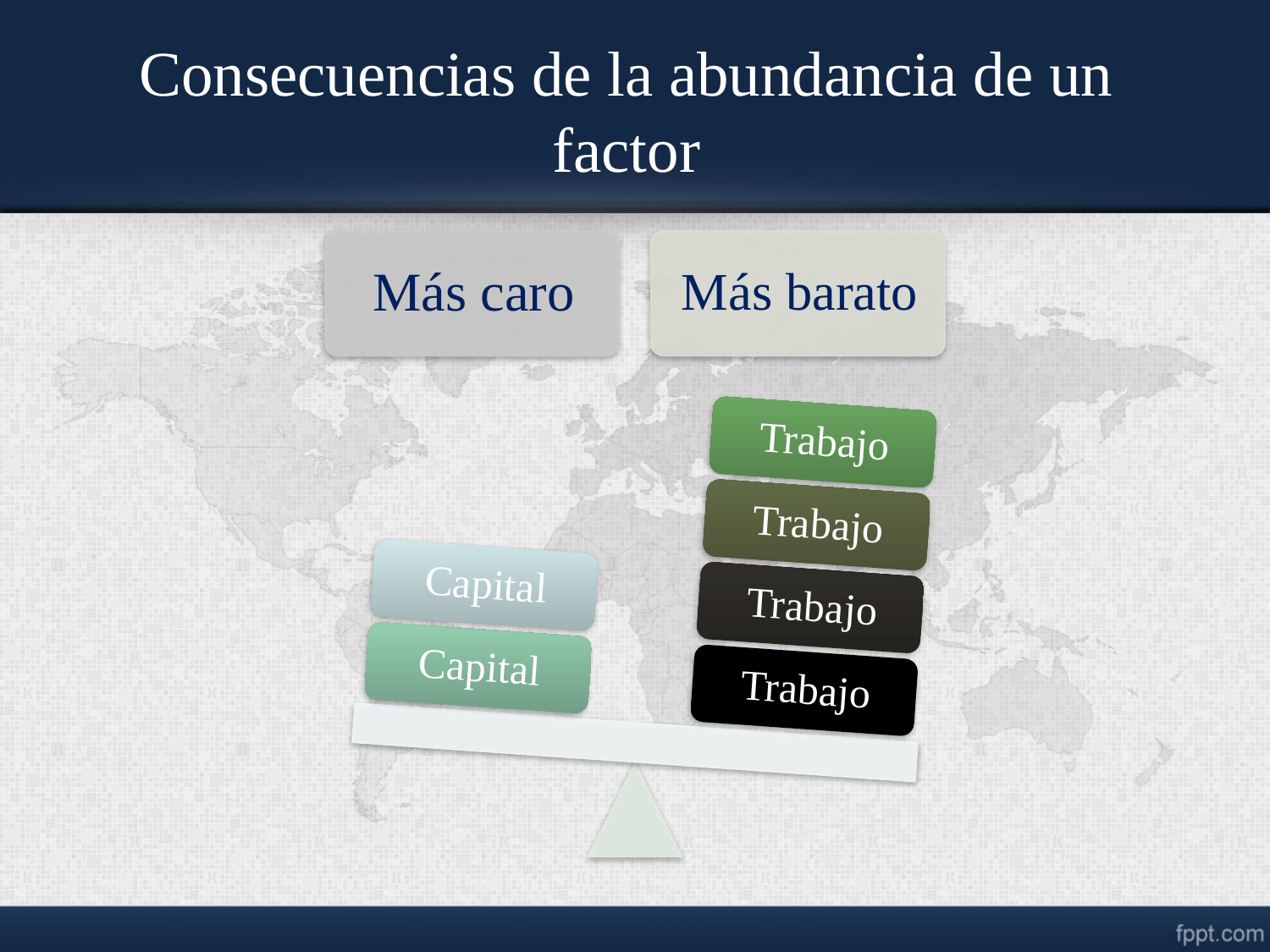

Consecuencias de la abundancia de un factor
Más caro
Más barato
Trabajo
Trabajo
Trabajo
Trabajo
Capital
Capital